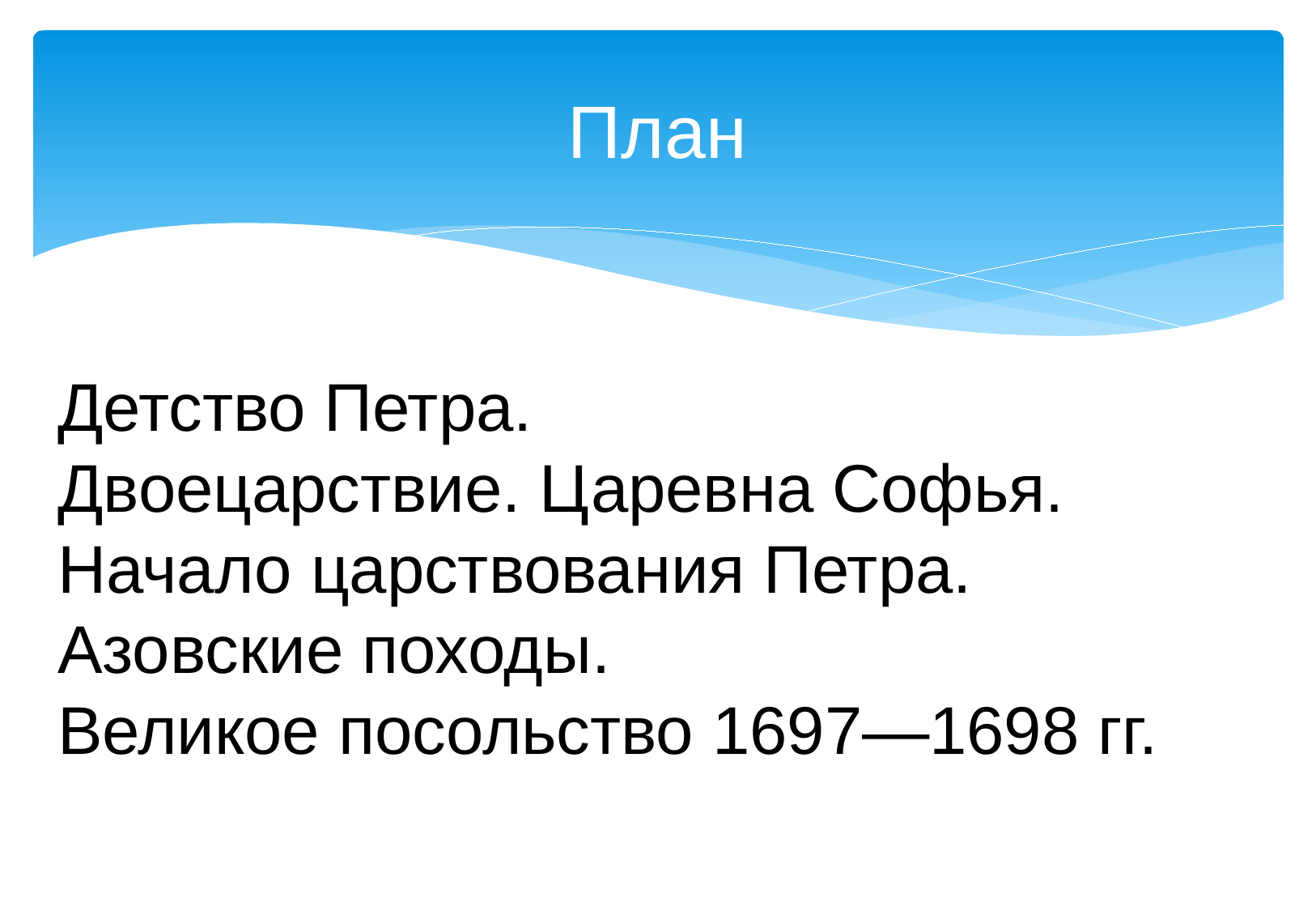

# План
Детство Петра.
Двоецарствие. Царевна Софья.
Начало царствования Петра.
Азовские походы.
Великое посольство 1697—1698 гг.